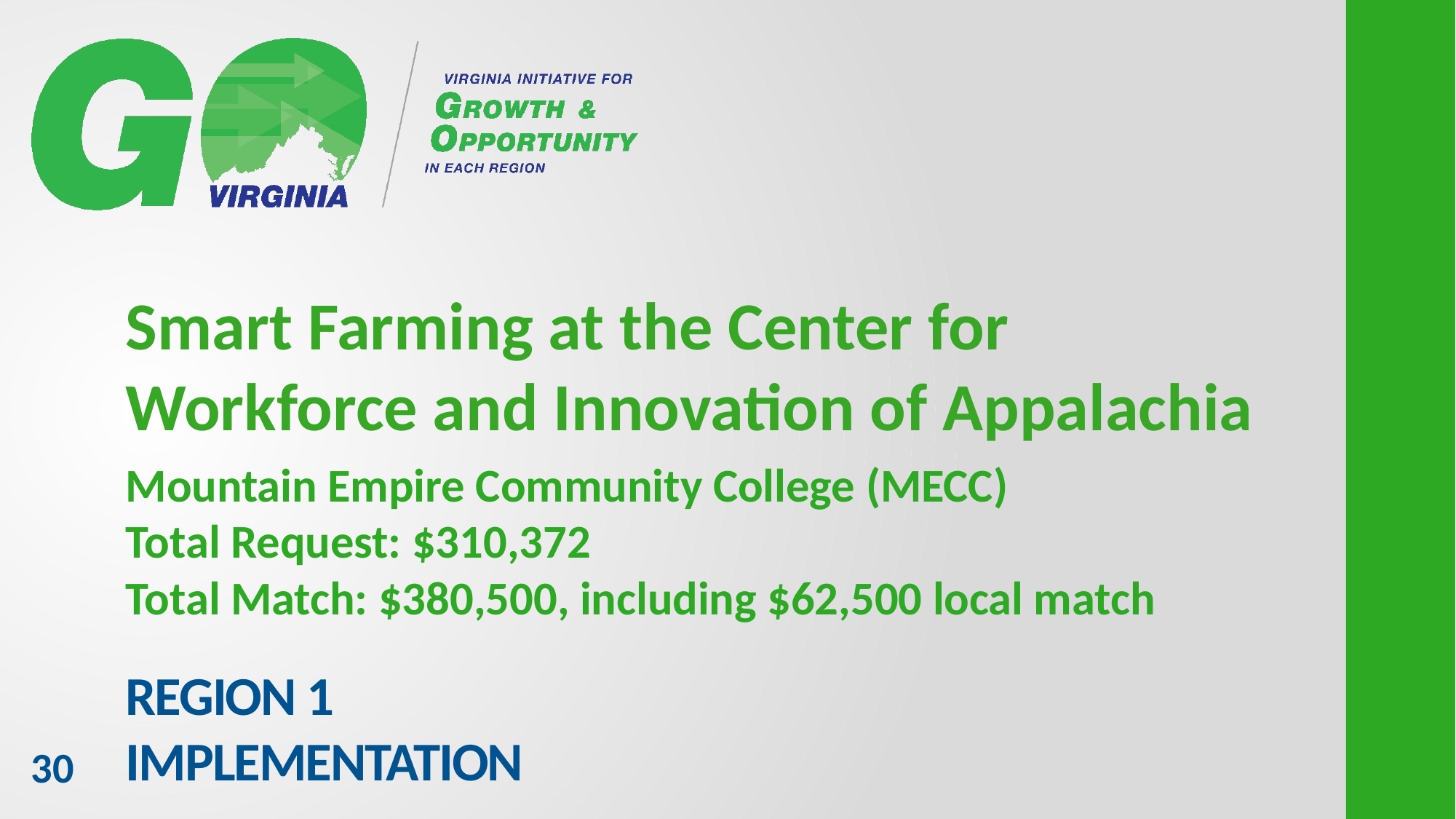

Smart Farming at the Center for Workforce and Innovation of Appalachia

Mountain Empire Community College (MECC)
Total Request: $310,372
Total Match: $380,500, including $62,500 local match
# REGION 1 IMPLEMENTATION